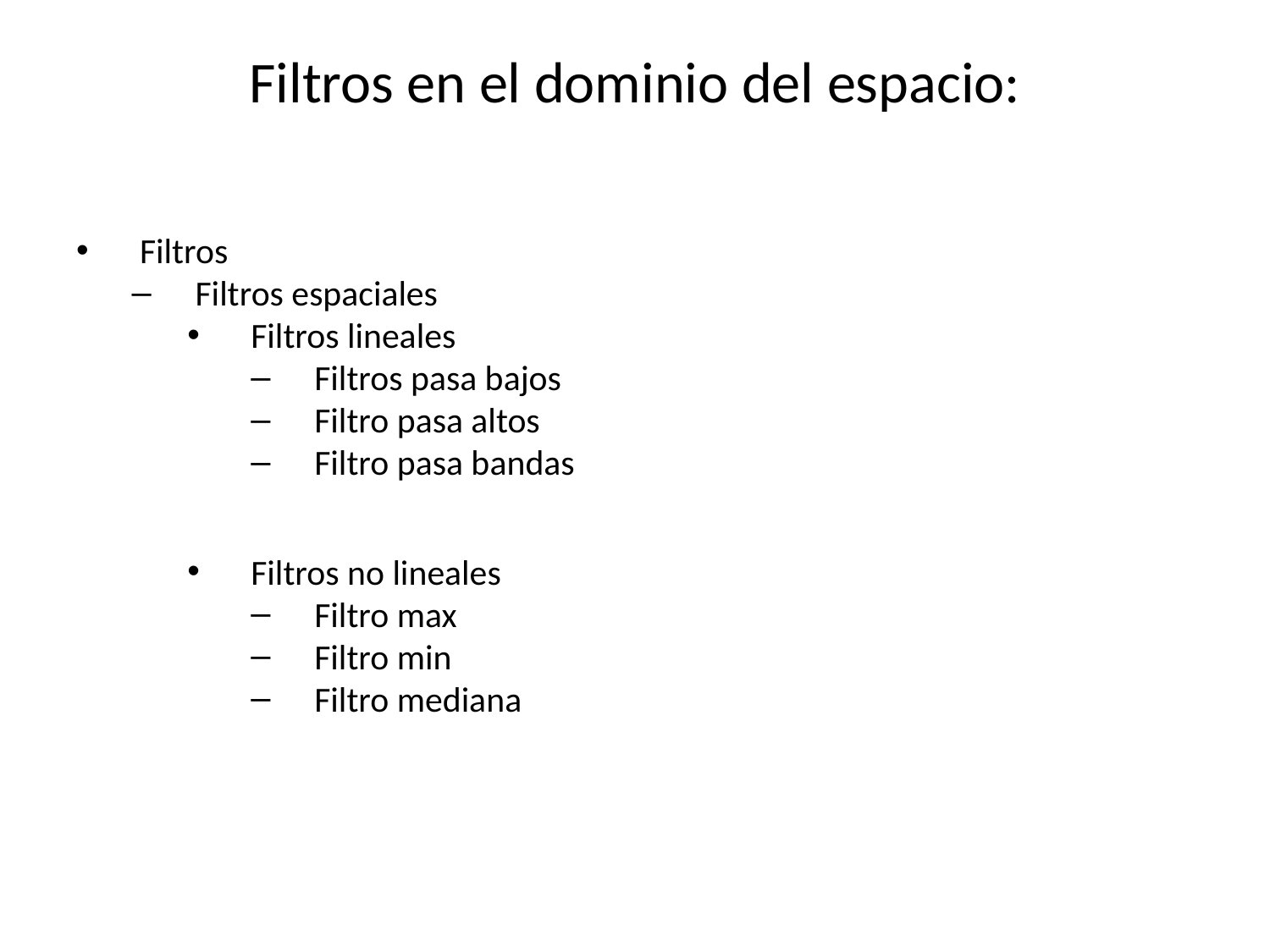

# Filtros en el dominio del espacio:
Filtros
Filtros espaciales
Filtros lineales
Filtros pasa bajos
Filtro pasa altos
Filtro pasa bandas

Filtros no lineales
Filtro max
Filtro min
Filtro mediana